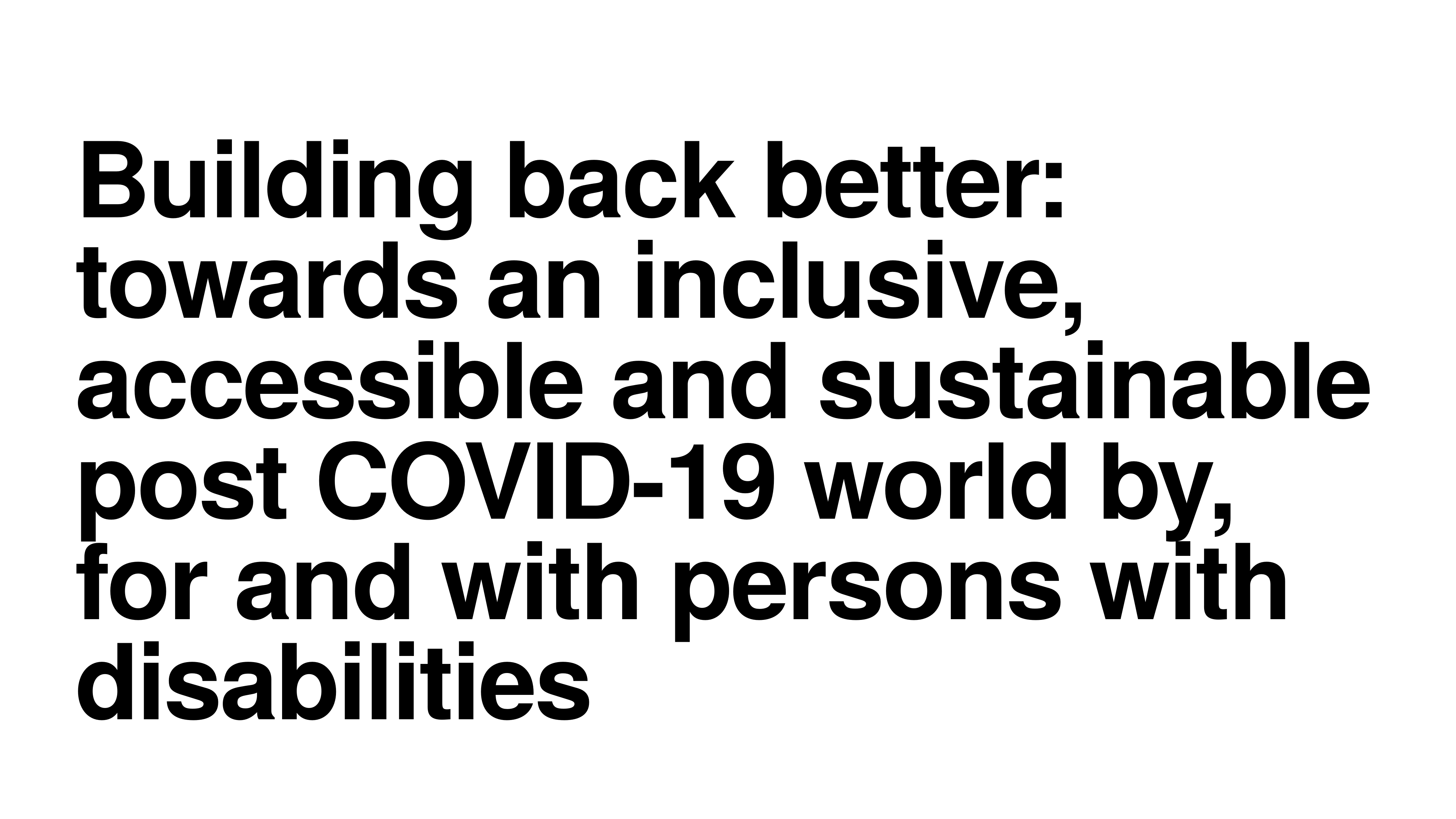

# Building back better: towards an inclusive, accessible and sustainable post COVID-19 world by, for and with persons with disabilities